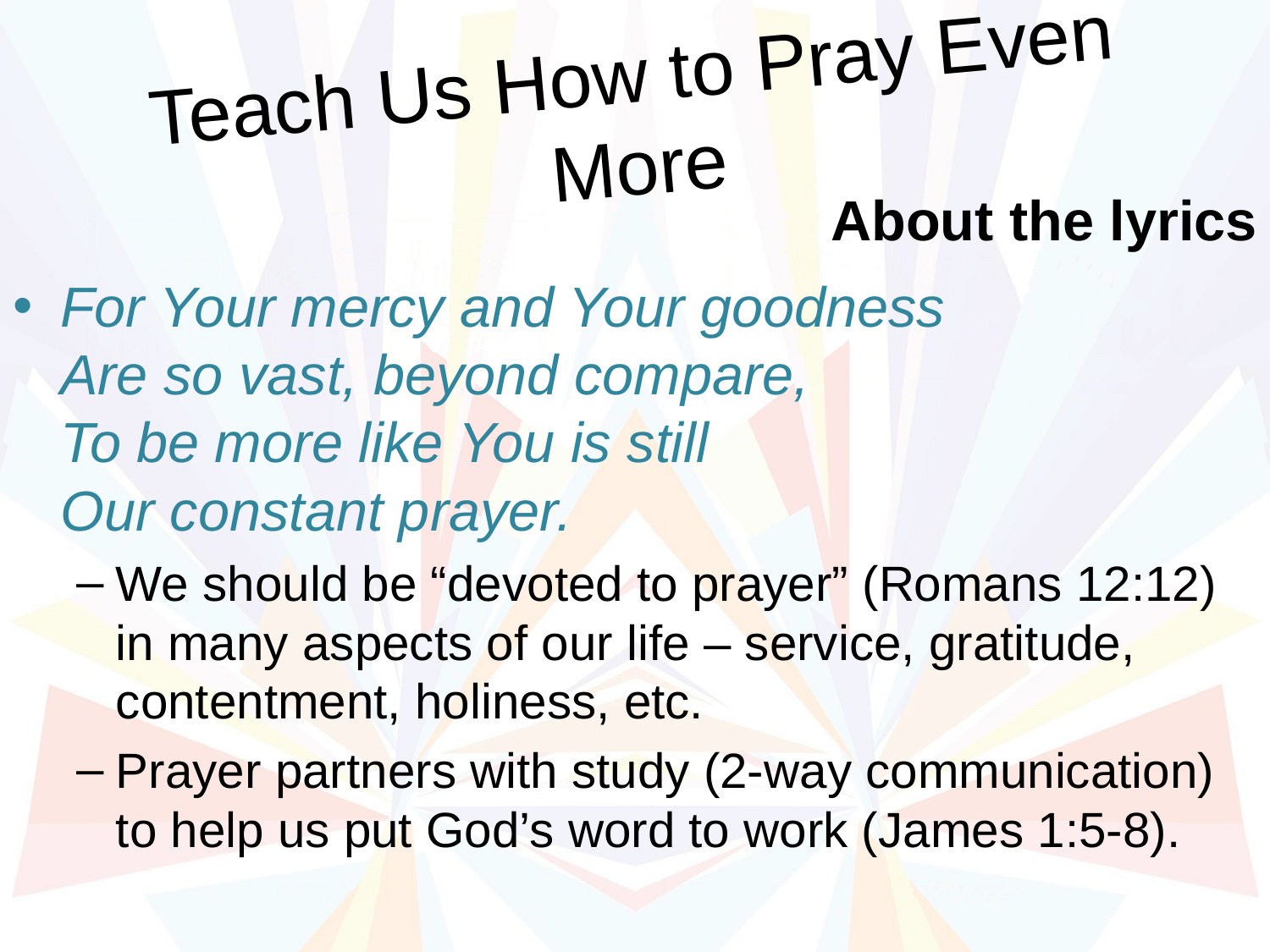

# Teach Us How to Pray Even More
About the lyrics
For Your mercy and Your goodness
Are so vast, beyond compare,
To be more like You is still
Our constant prayer.
We should be “devoted to prayer” (Romans 12:12)
in many aspects of our life – service, gratitude, contentment, holiness, etc.
Prayer partners with study (2-way communication) to help us put God’s word to work (James 1:5-8).